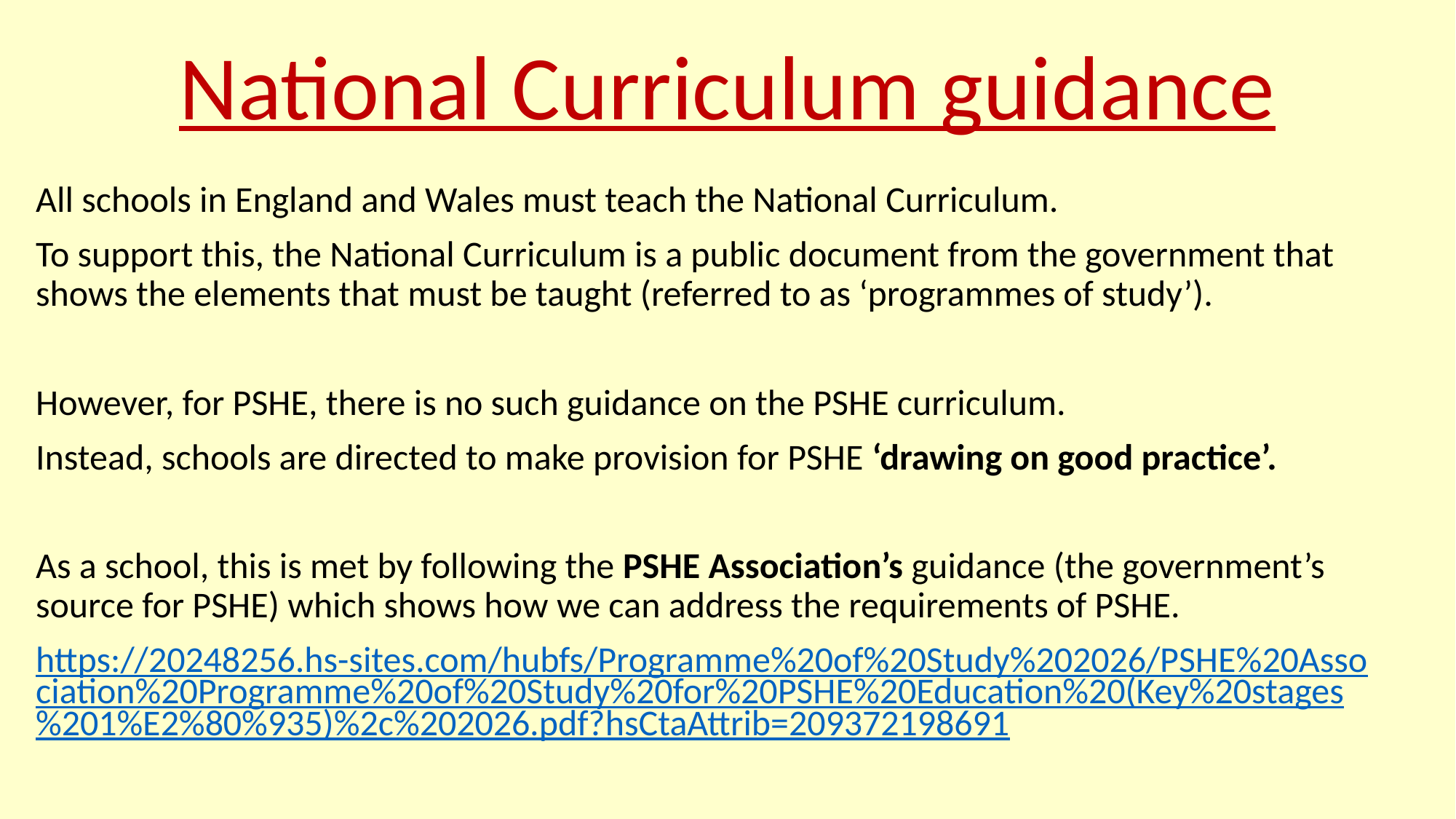

# National Curriculum guidance
All schools in England and Wales must teach the National Curriculum.
To support this, the National Curriculum is a public document from the government that shows the elements that must be taught (referred to as ‘programmes of study’).

However, for PSHE, there is no such guidance on the PSHE curriculum.
Instead, schools are directed to make provision for PSHE ‘drawing on good practice’.

As a school, this is met by following the PSHE Association’s guidance (the government’s source for PSHE) which shows how we can address the requirements of PSHE.
https://20248256.hs-sites.com/hubfs/Programme%20of%20Study%202026/PSHE%20Association%20Programme%20of%20Study%20for%20PSHE%20Education%20(Key%20stages%201%E2%80%935)%2c%202026.pdf?hsCtaAttrib=209372198691